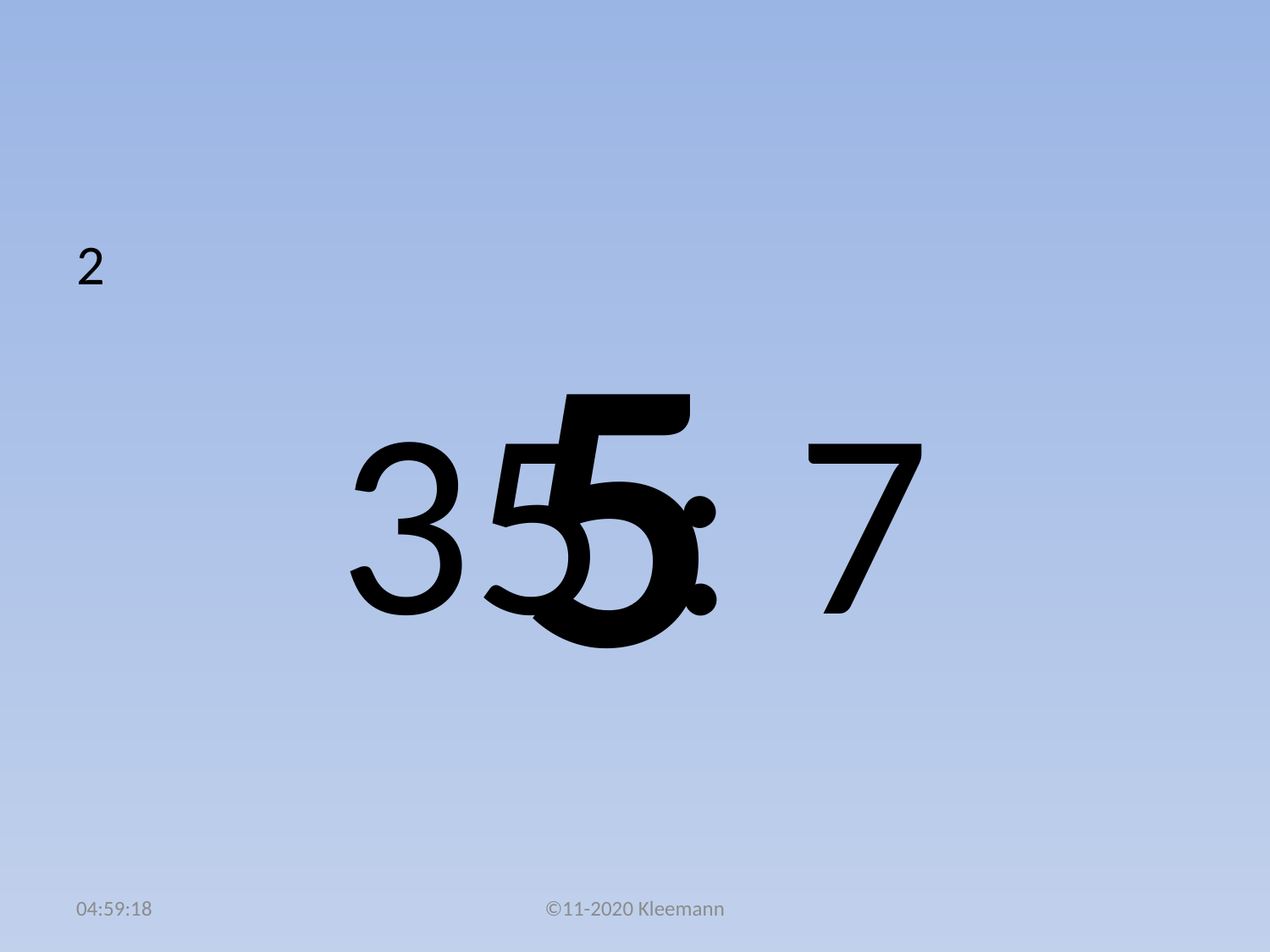

#
2
35 : 7
5
04:59:18
©11-2020 Kleemann